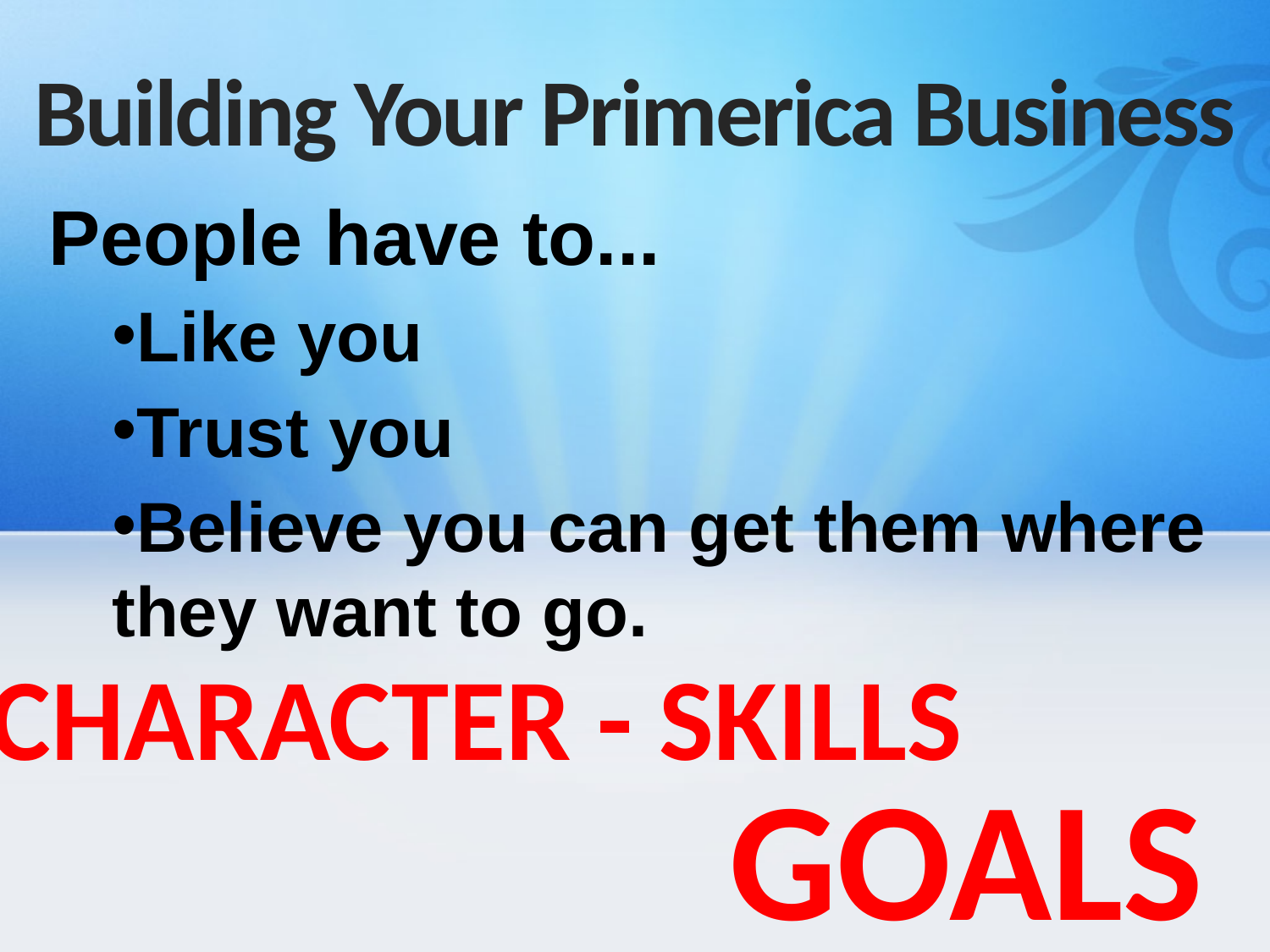

Building Your Primerica Business
People have to...
Like you
Trust you
Believe you can get them where they want to go.
CHARACTER - SKILLS
GOALS